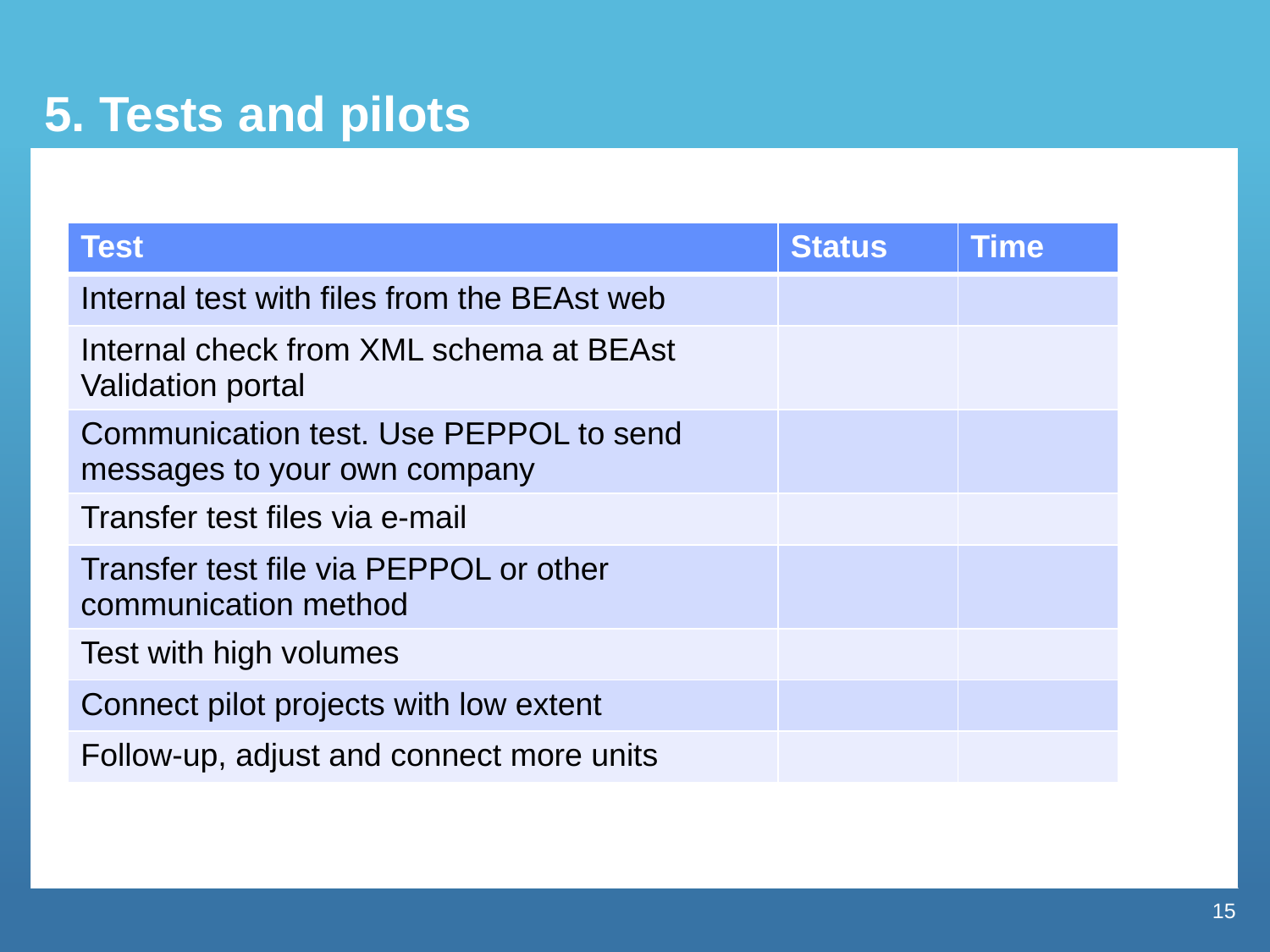

5. Tests and pilots
| Test | Status | Time |
| --- | --- | --- |
| Internal test with files from the BEAst web |  |  |
| Internal check from XML schema at BEAst Validation portal |  |  |
| Communication test. Use PEPPOL to send messages to your own company |  |  |
| Transfer test files via e-mail |  |  |
| Transfer test file via PEPPOL or other communication method |  |  |
| Test with high volumes |  |  |
| Connect pilot projects with low extent |  |  |
| Follow-up, adjust and connect more units |  |  |
15